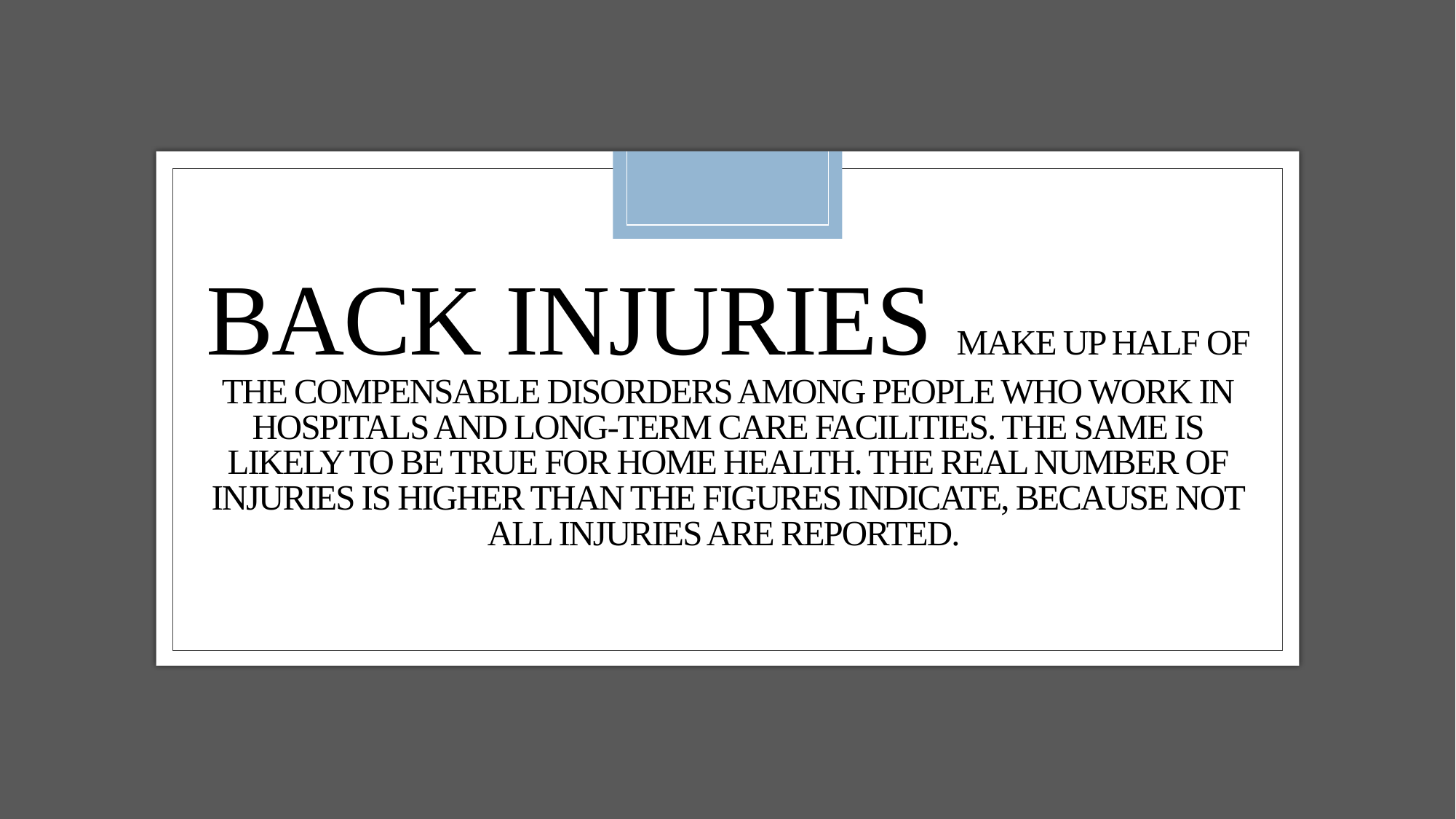

# Back injuries make up half of the compensable disorders among people who work in hospitals and long-term care facilities. The same is likely to be true for home health. The real number of injuries is higher than the figures indicate, because not all injuries are reported.